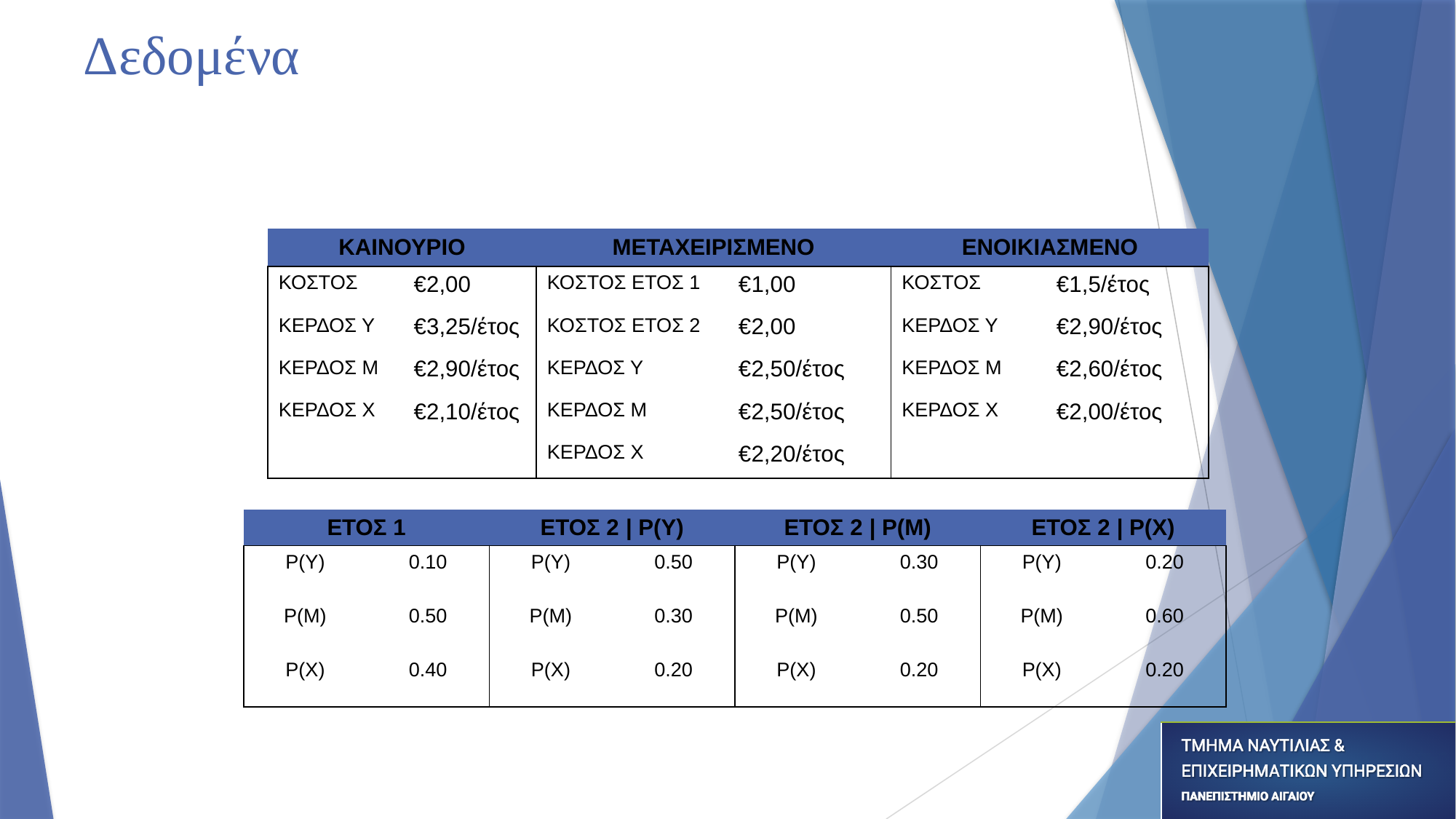

# Δεδομένα
| ΚΑΙΝΟΥΡΙΟ |  | ΜΕΤΑΧΕΙΡΙΣΜΕΝΟ |  | ΕΝΟΙΚΙΑΣΜΕΝΟ |  |
| --- | --- | --- | --- | --- | --- |
| ΚΟΣΤΟΣ | €2,00 | ΚΟΣΤΟΣ ΕΤΟΣ 1 | €1,00 | ΚΟΣΤΟΣ | €1,5/έτος |
| ΚΕΡΔΟΣ Υ | €3,25/έτος | ΚΟΣΤΟΣ ΕΤΟΣ 2 | €2,00 | ΚΕΡΔΟΣ Υ | €2,90/έτος |
| ΚΕΡΔΟΣ Μ | €2,90/έτος | ΚΕΡΔΟΣ Υ | €2,50/έτος | ΚΕΡΔΟΣ Μ | €2,60/έτος |
| ΚΕΡΔΟΣ Χ | €2,10/έτος | ΚΕΡΔΟΣ Μ | €2,50/έτος | ΚΕΡΔΟΣ Χ | €2,00/έτος |
|  |  | ΚΕΡΔΟΣ Χ | €2,20/έτος |  |  |
| ΕΤΟΣ 1 |  | ΕΤΟΣ 2 | P(Y) |  | ΕΤΟΣ 2 | P(M) |  | ΕΤΟΣ 2 | P(X) |  |
| --- | --- | --- | --- | --- | --- | --- | --- |
| P(Y) | 0.10 | P(Y) | 0.50 | P(Y) | 0.30 | P(Y) | 0.20 |
| P(M) | 0.50 | P(M) | 0.30 | P(M) | 0.50 | P(M) | 0.60 |
| P(X) | 0.40 | P(X) | 0.20 | P(X) | 0.20 | P(X) | 0.20 |